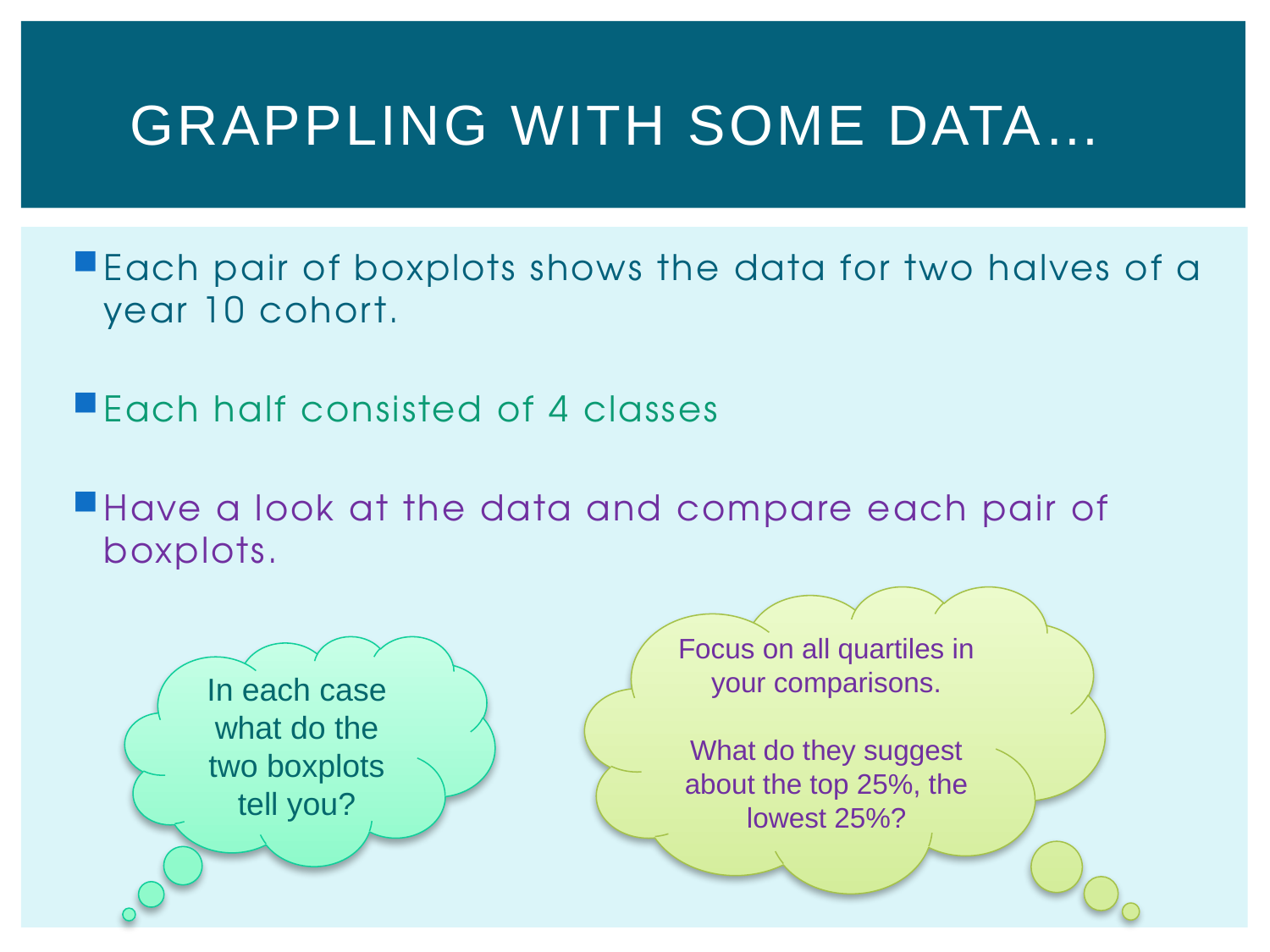

# Grappling with some data…
Each pair of boxplots shows the data for two halves of a year 10 cohort.

Each half consisted of 4 classes

Have a look at the data and compare each pair of boxplots.

Focus on all quartiles in your comparisons.

What do they suggest about the top 25%, the lowest 25%?
In each case what do the two boxplots tell you?